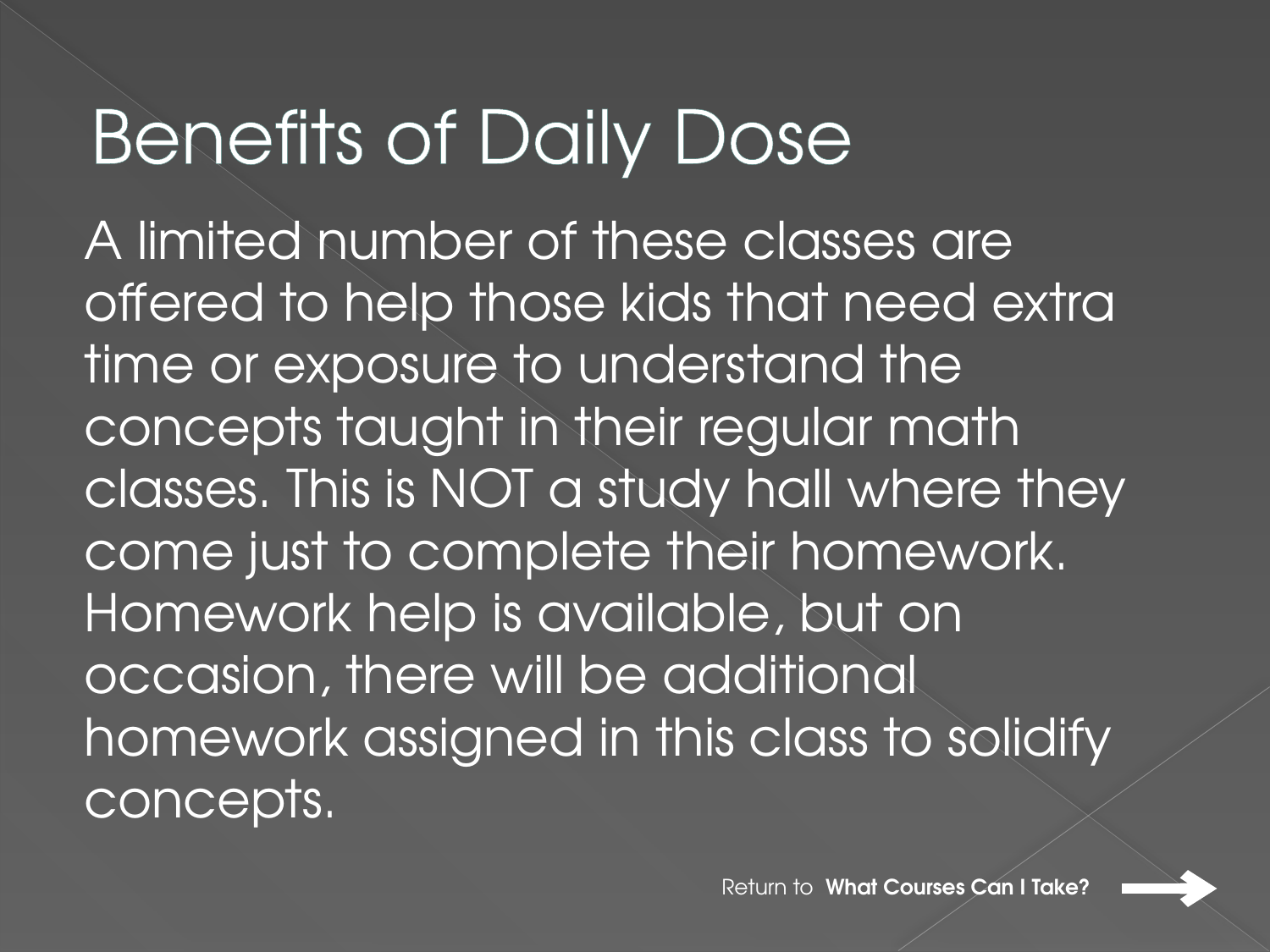

# Benefits of Daily Dose
A limited number of these classes are offered to help those kids that need extra time or exposure to understand the concepts taught in their regular math classes. This is NOT a study hall where they come just to complete their homework. Homework help is available, but on occasion, there will be additional homework assigned in this class to solidify concepts.
Return to  What Courses Can I Take?